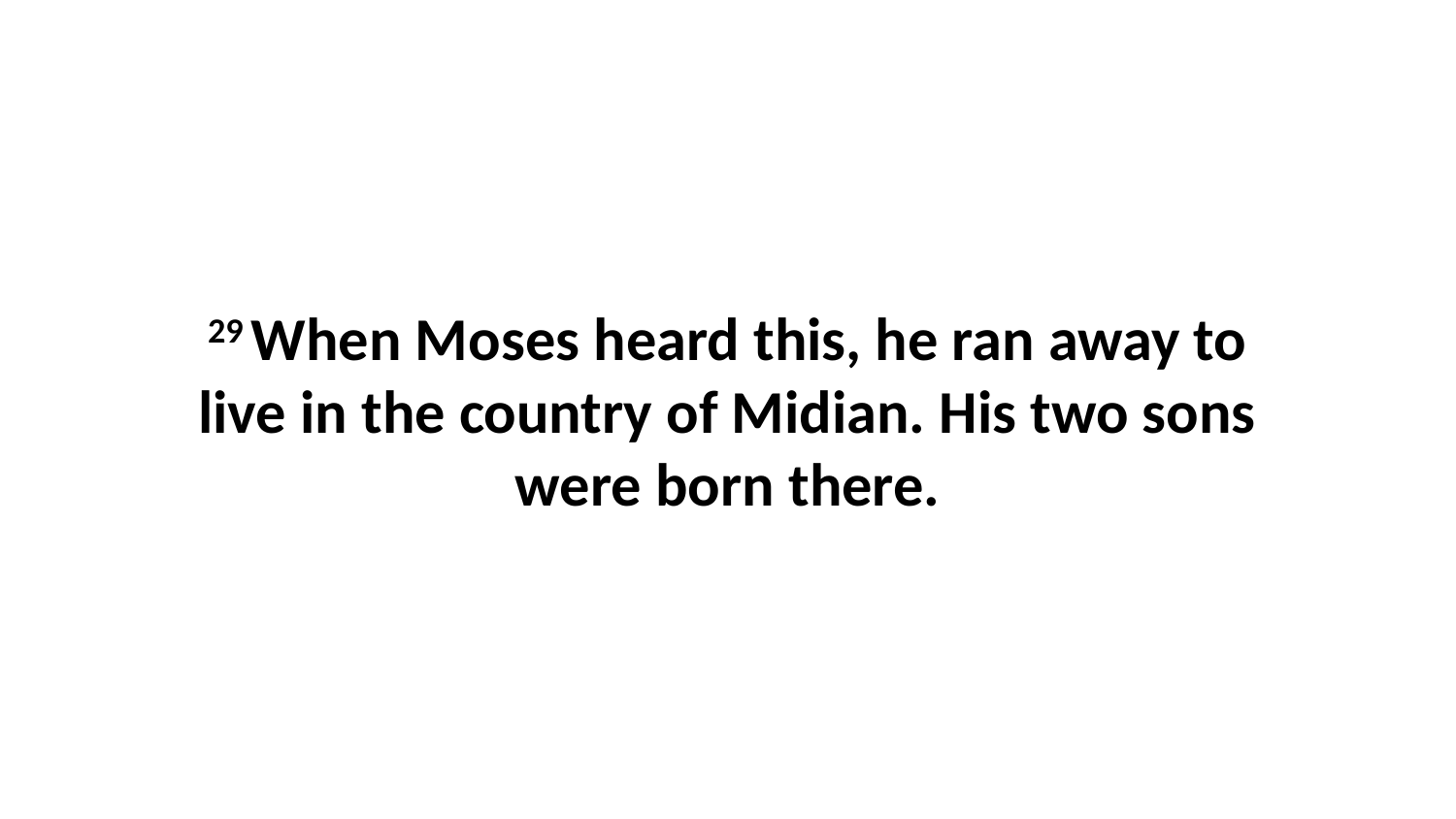

29 When Moses heard this, he ran away to live in the country of Midian. His two sons were born there.